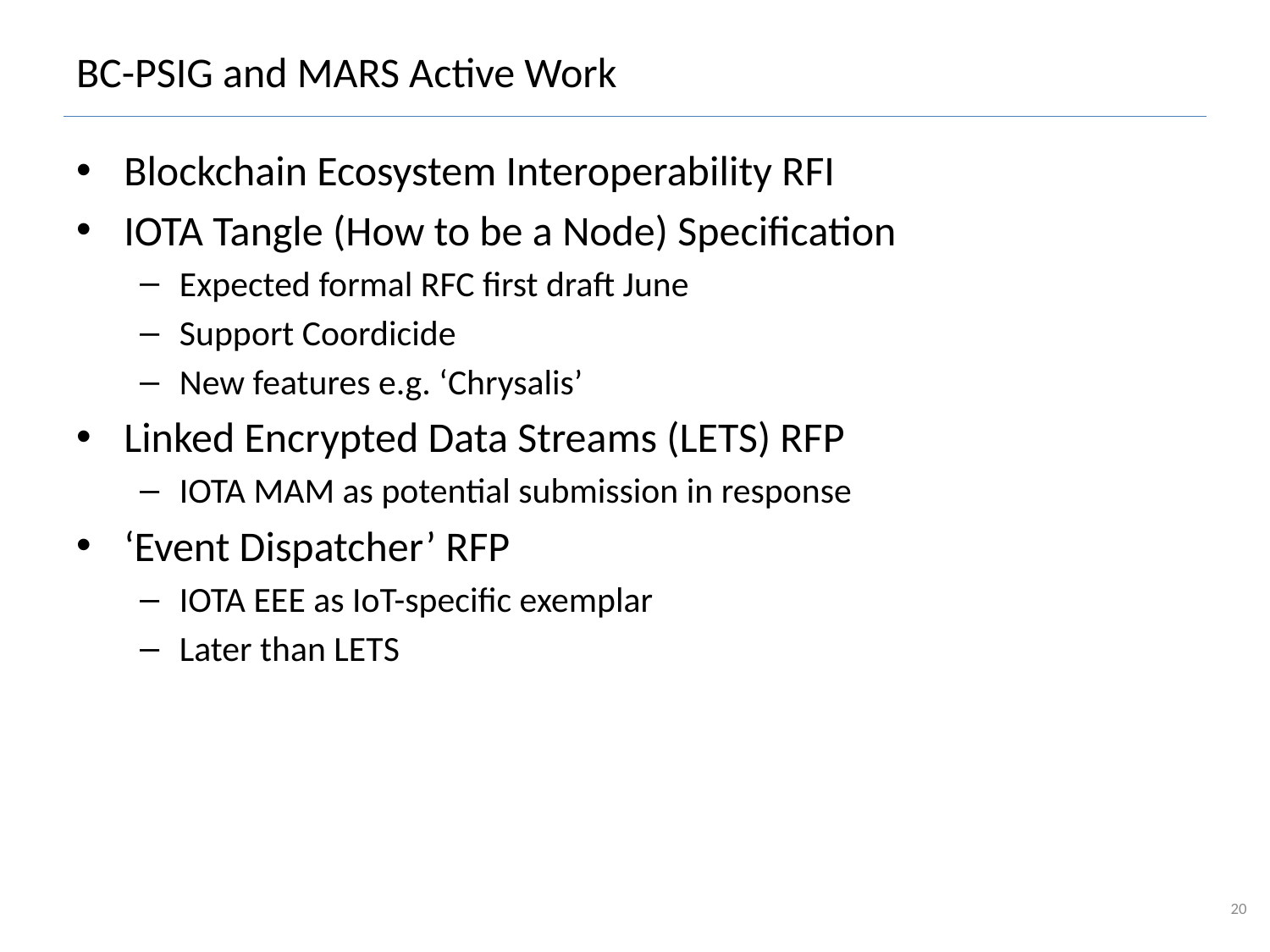

# BC-PSIG and MARS Active Work
Blockchain Ecosystem Interoperability RFI
IOTA Tangle (How to be a Node) Specification
Expected formal RFC first draft June
Support Coordicide
New features e.g. ‘Chrysalis’
Linked Encrypted Data Streams (LETS) RFP
IOTA MAM as potential submission in response
‘Event Dispatcher’ RFP
IOTA EEE as IoT-specific exemplar
Later than LETS
20